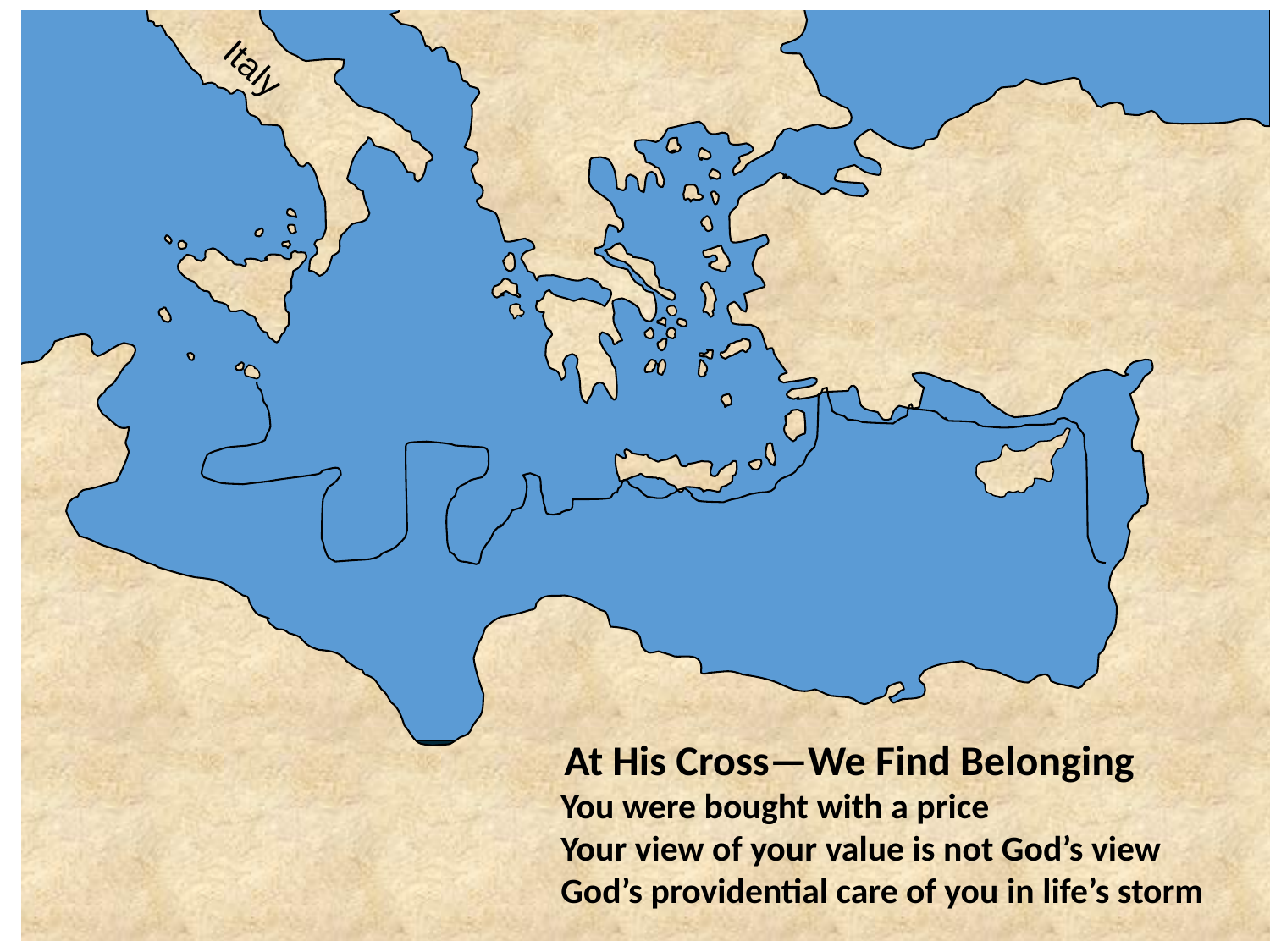

Italy

       At His Cross—We Find Belonging
You were bought with a price
Your view of your value is not God’s view
God’s providential care of you in life’s storm